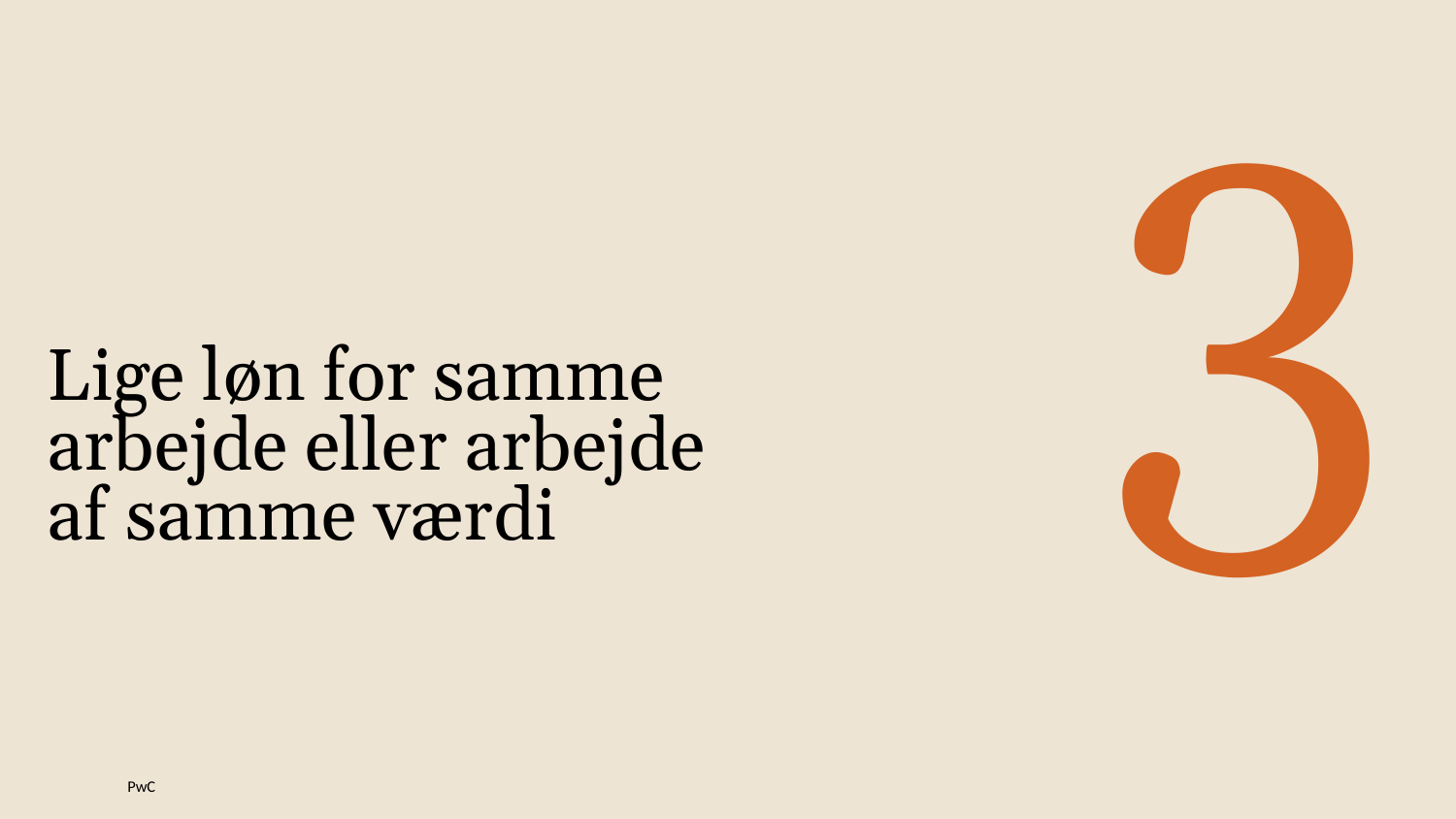

3
# Lige løn for samme arbejde eller arbejde af samme værdi
PwC